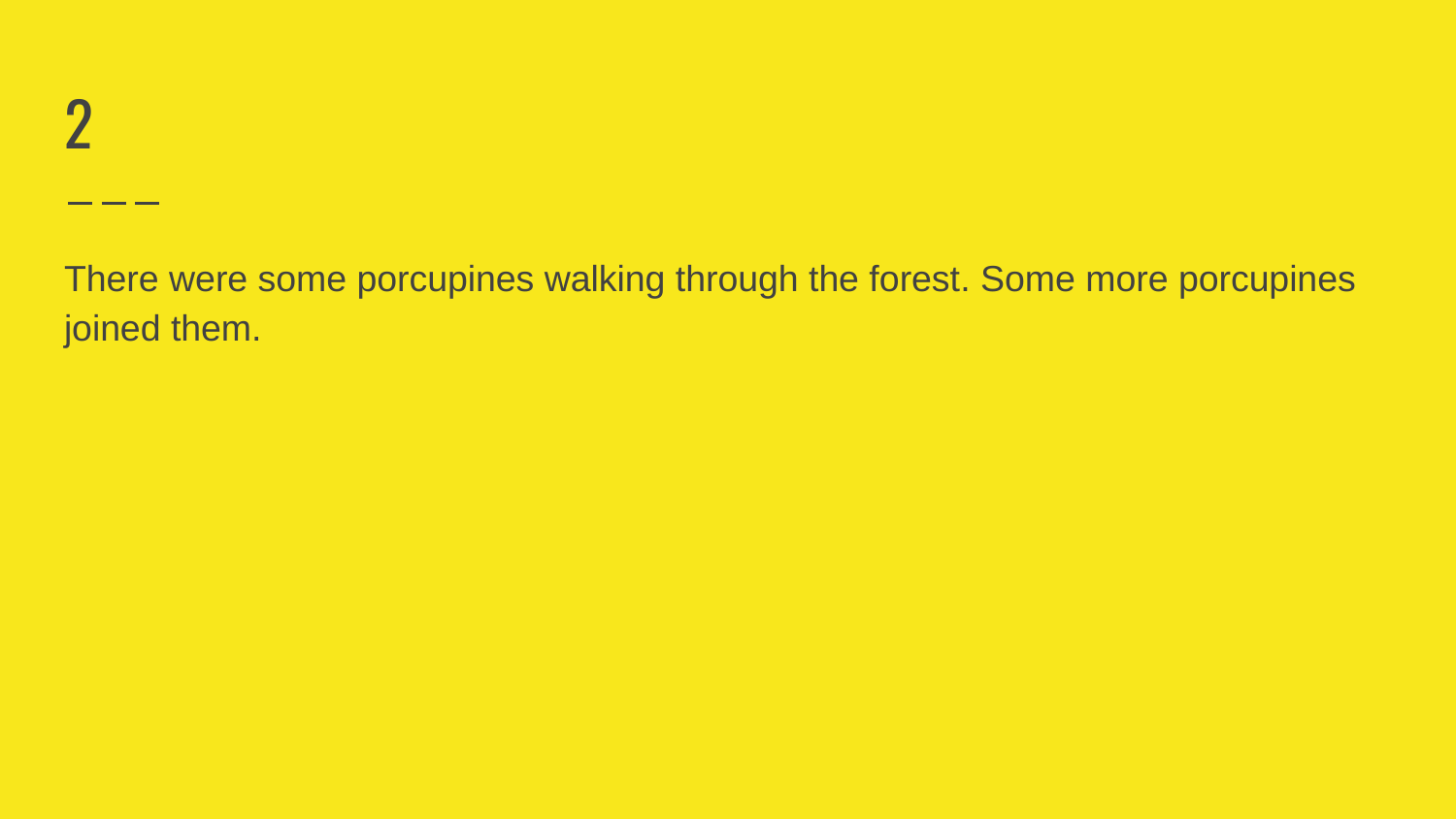

# 2
There were some porcupines walking through the forest. Some more porcupines joined them.